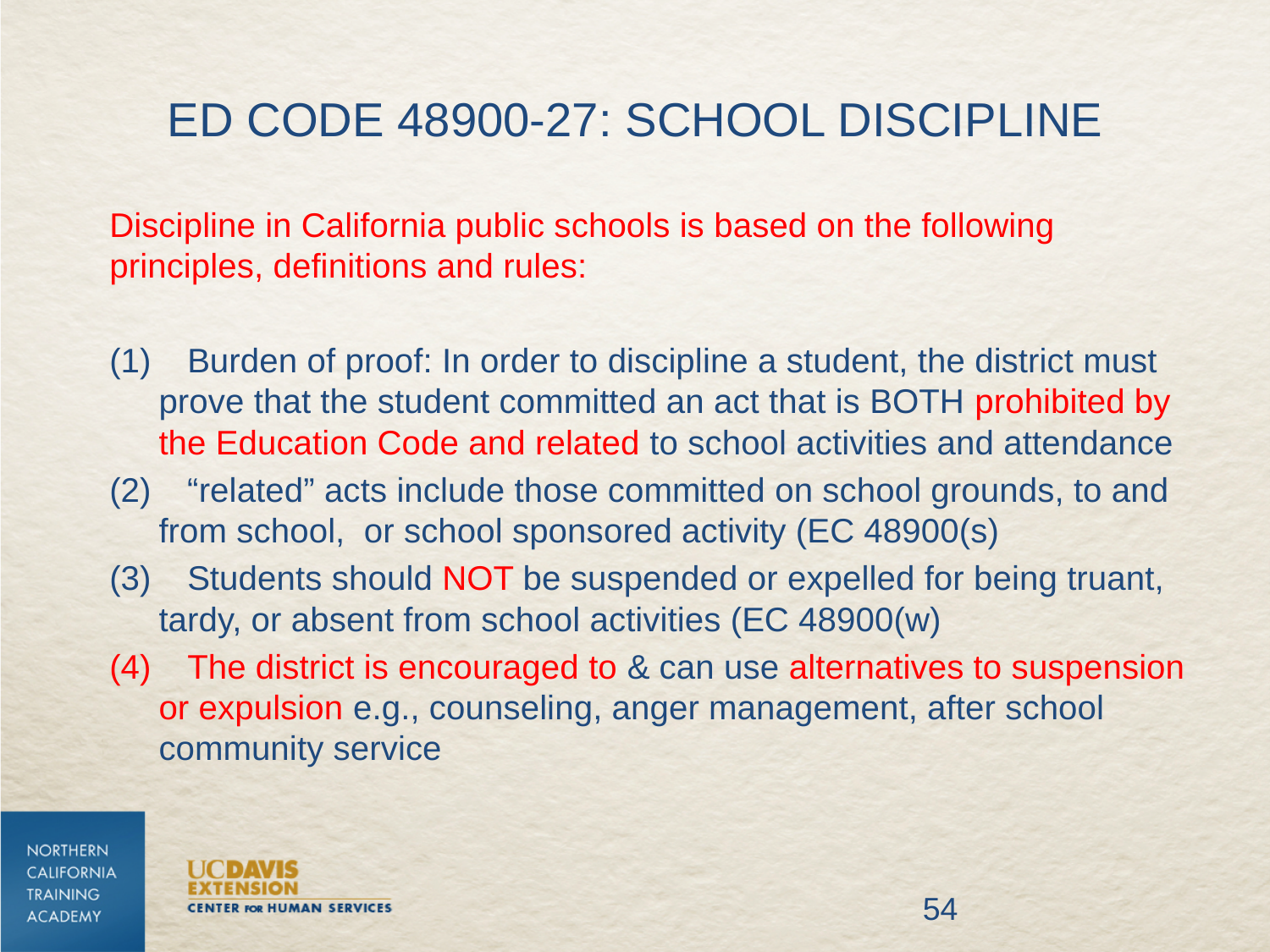

# ED Code 48900-27: School Discipline
Discipline in California public schools is based on the following principles, definitions and rules:

   Burden of proof: In order to discipline a student, the district must prove that the student committed an act that is BOTH prohibited by the Education Code and related to school activities and attendance
   “related” acts include those committed on school grounds, to and from school,  or school sponsored activity (EC 48900(s)
   Students should NOT be suspended or expelled for being truant, tardy, or absent from school activities (EC 48900(w)
   The district is encouraged to & can use alternatives to suspension or expulsion e.g., counseling, anger management, after school community service
54